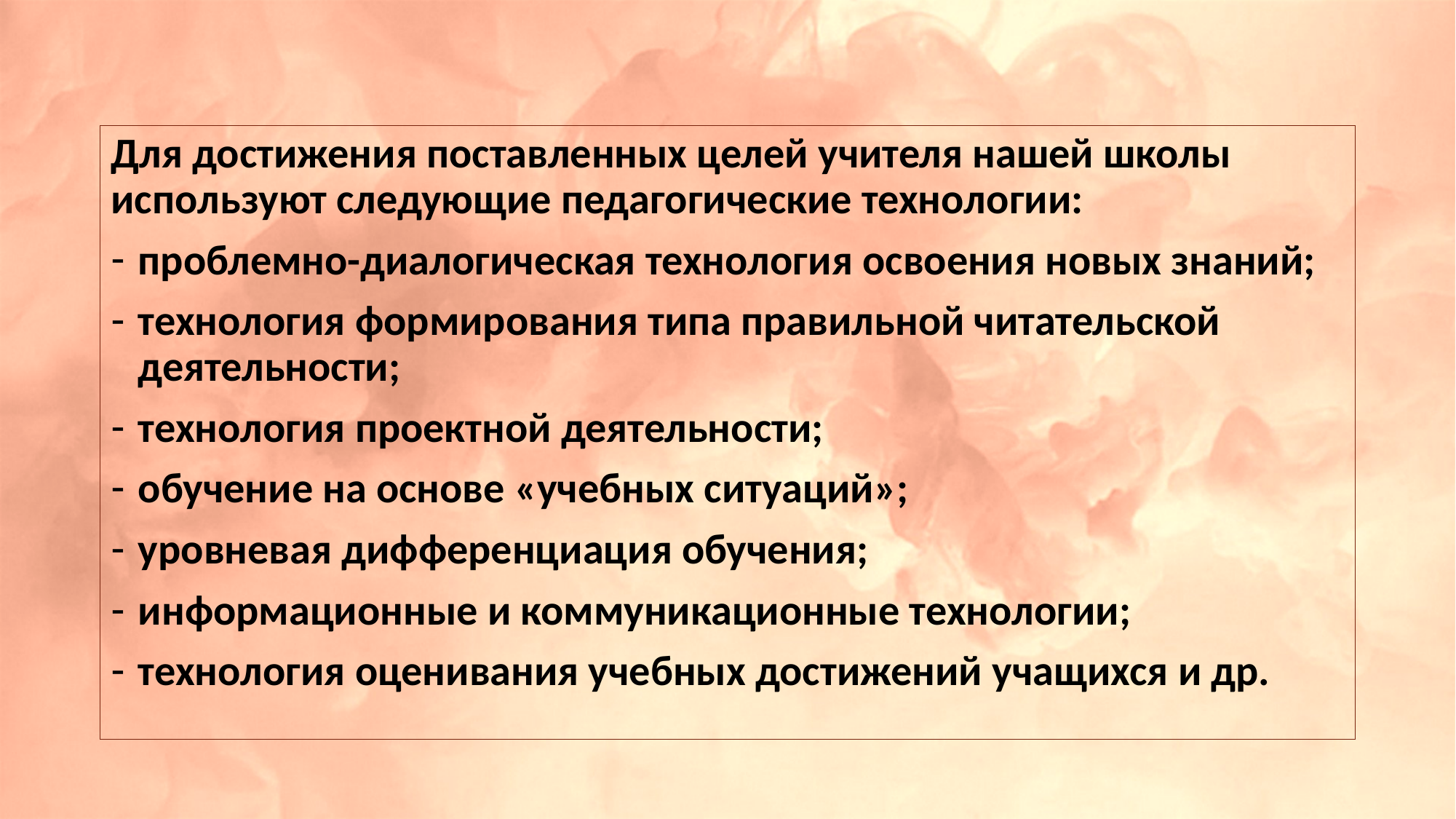

Для достижения поставленных целей учителя нашей школы используют следующие педагогические технологии:
проблемно-диалогическая технология освоения новых знаний;
технология формирования типа правильной читательской деятельности;
технология проектной деятельности;
обучение на основе «учебных ситуаций»;
уровневая дифференциация обучения;
информационные и коммуникационные технологии;
технология оценивания учебных достижений учащихся и др.